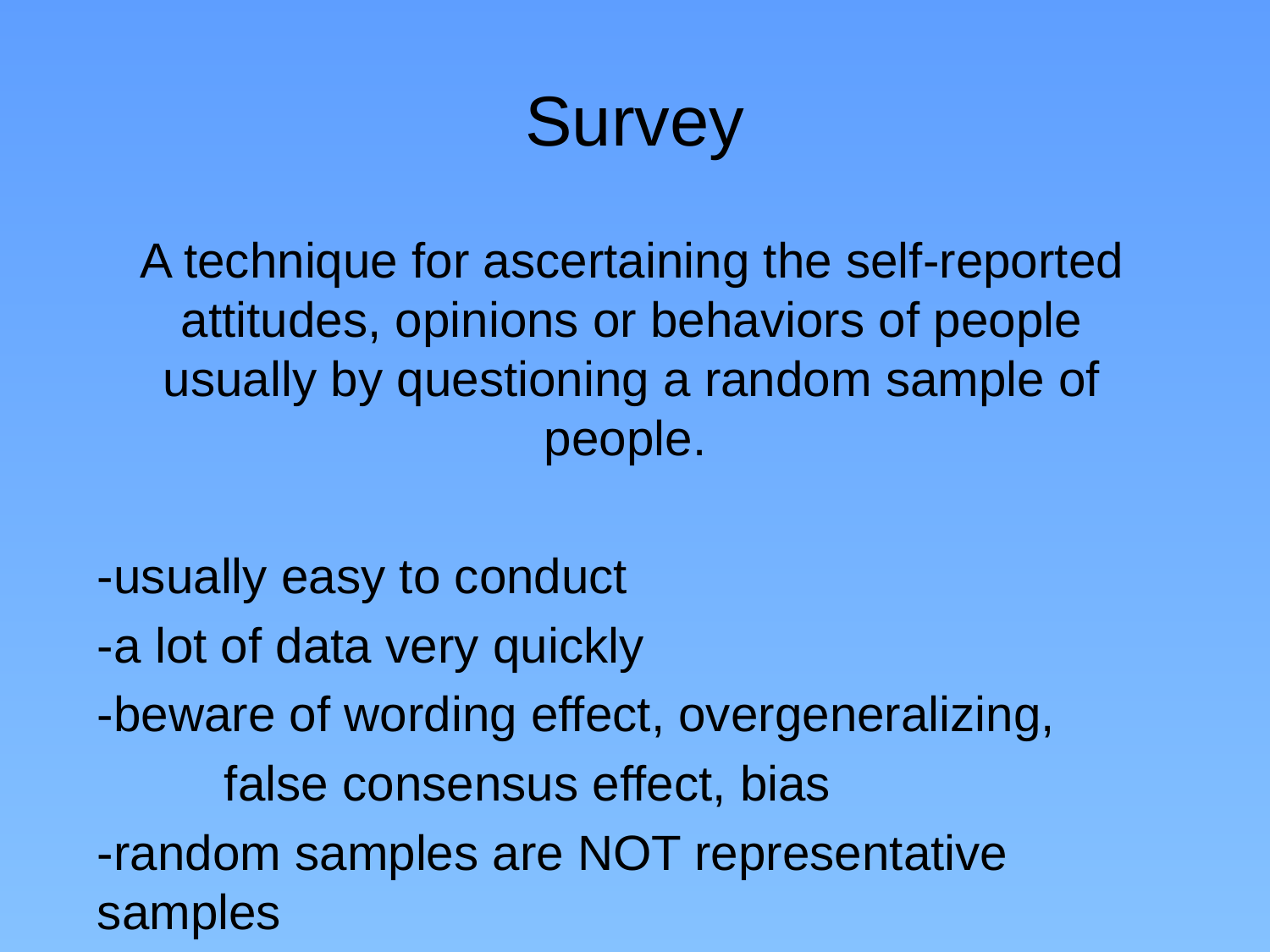

# Survey
A technique for ascertaining the self-reported attitudes, opinions or behaviors of people usually by questioning a random sample of people.

-usually easy to conduct
-a lot of data very quickly
-beware of wording effect, overgeneralizing,
	false consensus effect, bias
-random samples are NOT representative samples